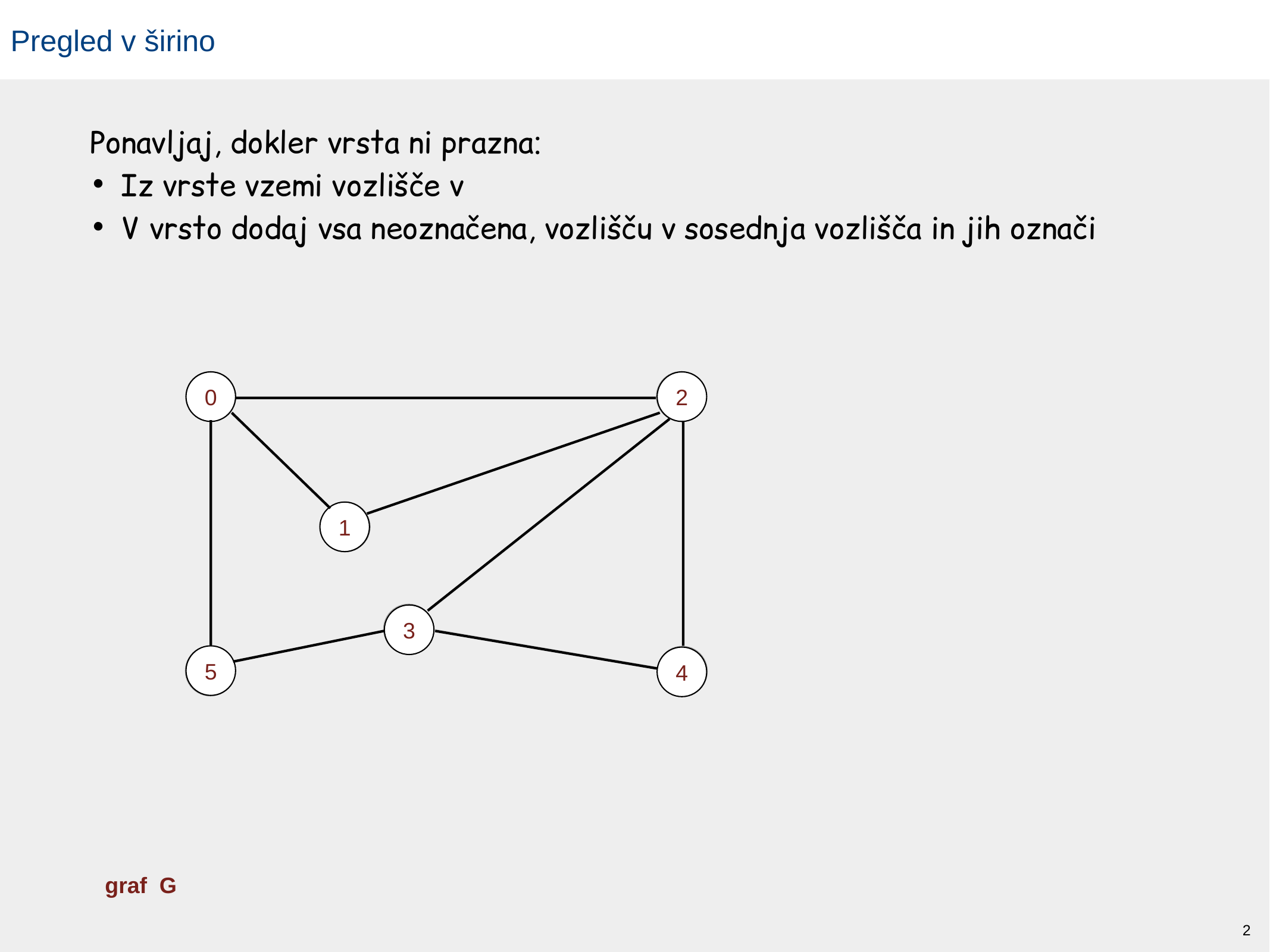

# Pregled v širino
Ponavljaj, dokler vrsta ni prazna:
Iz vrste vzemi vozlišče v
V vrsto dodaj vsa neoznačena, vozlišču v sosednja vozlišča in jih označi
0
2
0
2

1
1
3
3

5
5
4
4
graf  G
2